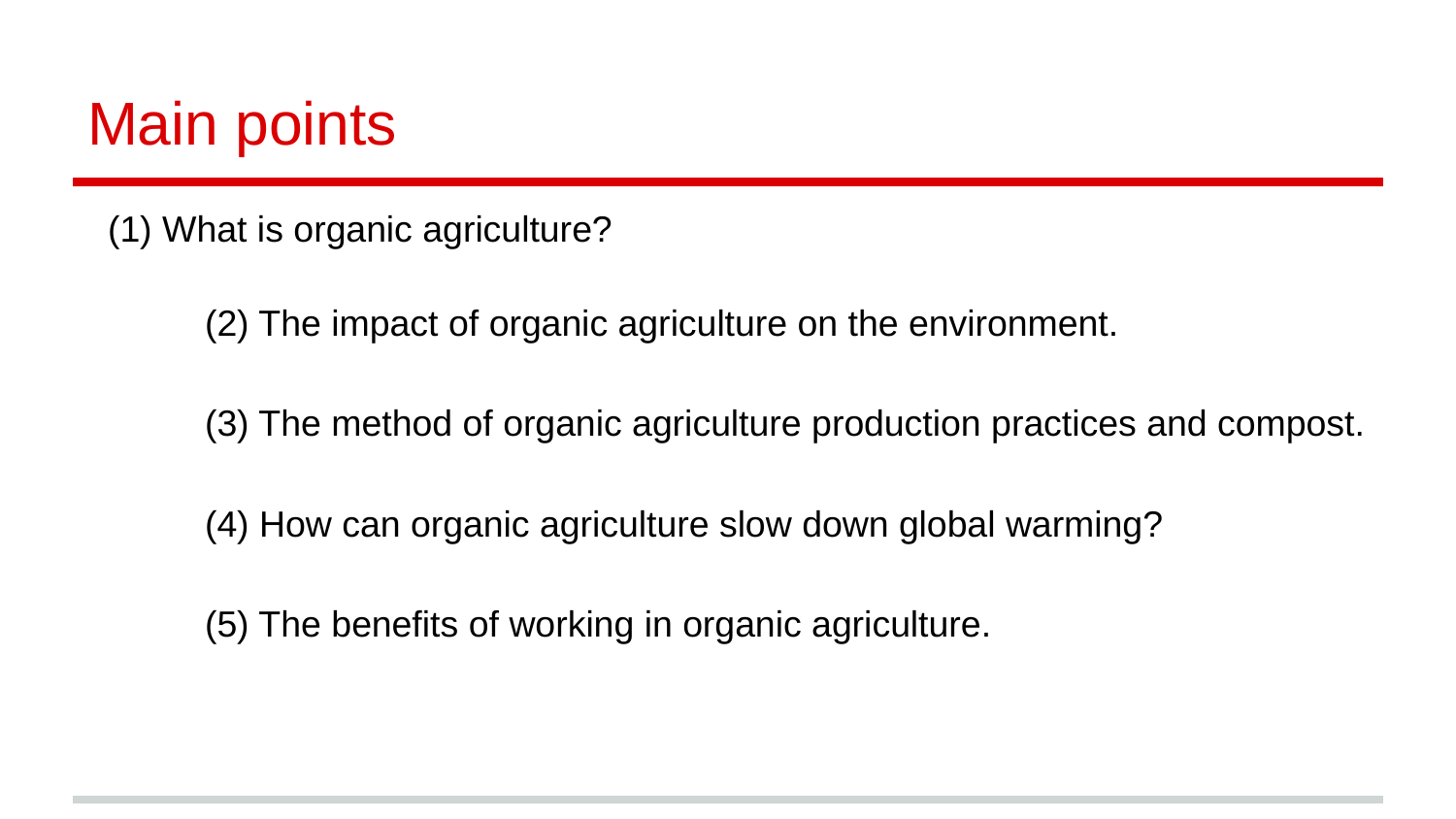

# Main points
  (1) What is organic agriculture?

  (2) The impact of organic agriculture on the environment.

  (3) The method of organic agriculture production practices and compost.

  (4) How can organic agriculture slow down global warming?

  (5) The benefits of working in organic agriculture.